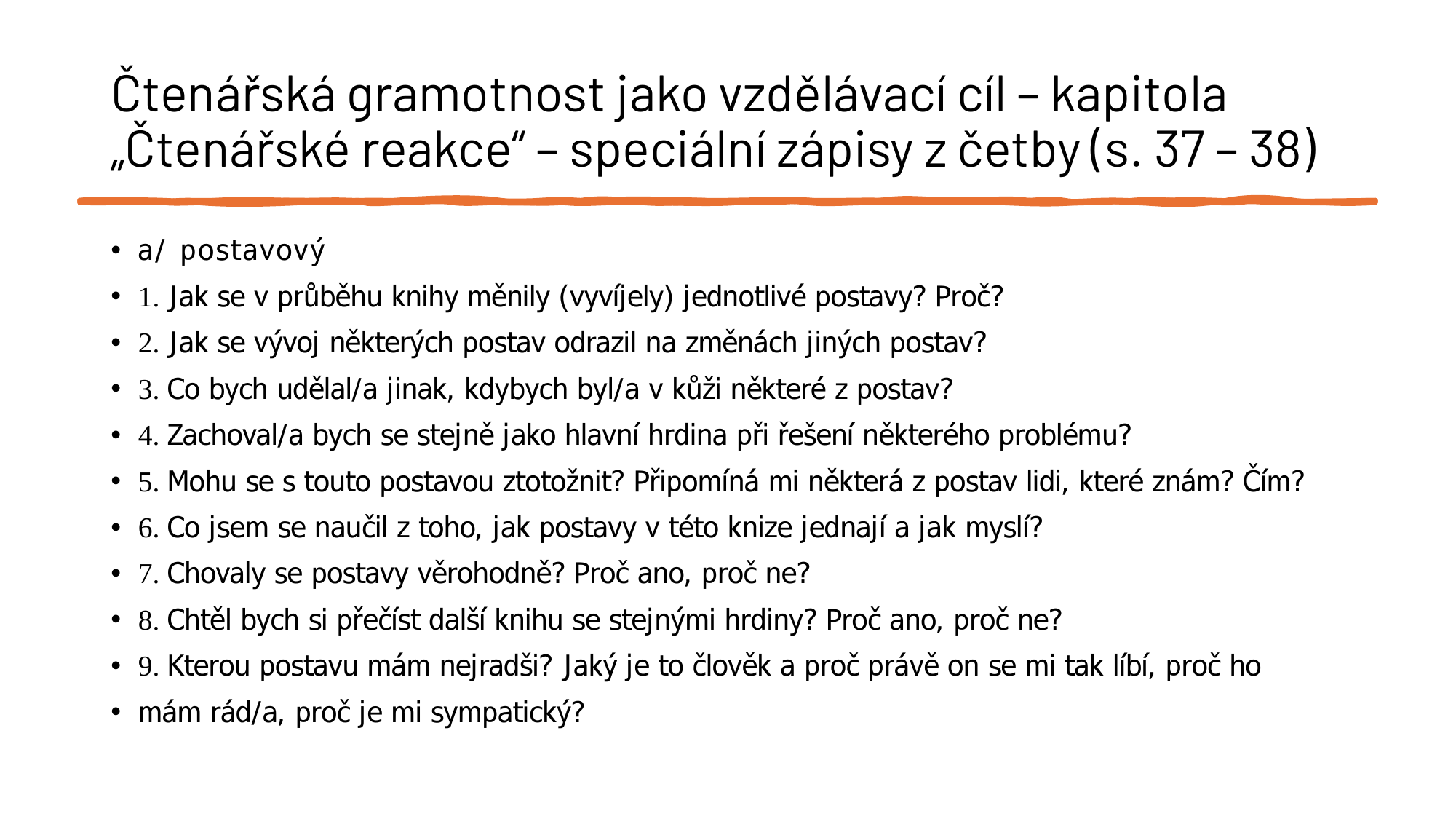

# Čtenářská gramotnost jako vzdělávací cíl – kapitola „Čtenářské reakce“ – speciální zápisy z četby (s. 37 – 38)

a/ postavový
1. Jak se v průběhu knihy měnily (vyvíjely) jednotlivé postavy? Proč?
2. Jak se vývoj některých postav odrazil na změnách jiných postav?
3. Co bych udělal/a jinak, kdybych byl/a v kůži některé z postav?
4. Zachoval/a bych se stejně jako hlavní hrdina při řešení některého problému?
5. Mohu se s touto postavou ztotožnit? Připomíná mi některá z postav lidi, které znám? Čím?
6. Co jsem se naučil z toho, jak postavy v této knize jednají a jak myslí?
7. Chovaly se postavy věrohodně? Proč ano, proč ne?
8. Chtěl bych si přečíst další knihu se stejnými hrdiny? Proč ano, proč ne?
9. Kterou postavu mám nejradši? Jaký je to člověk a proč právě on se mi tak líbí, proč ho
mám rád/a, proč je mi sympatický?